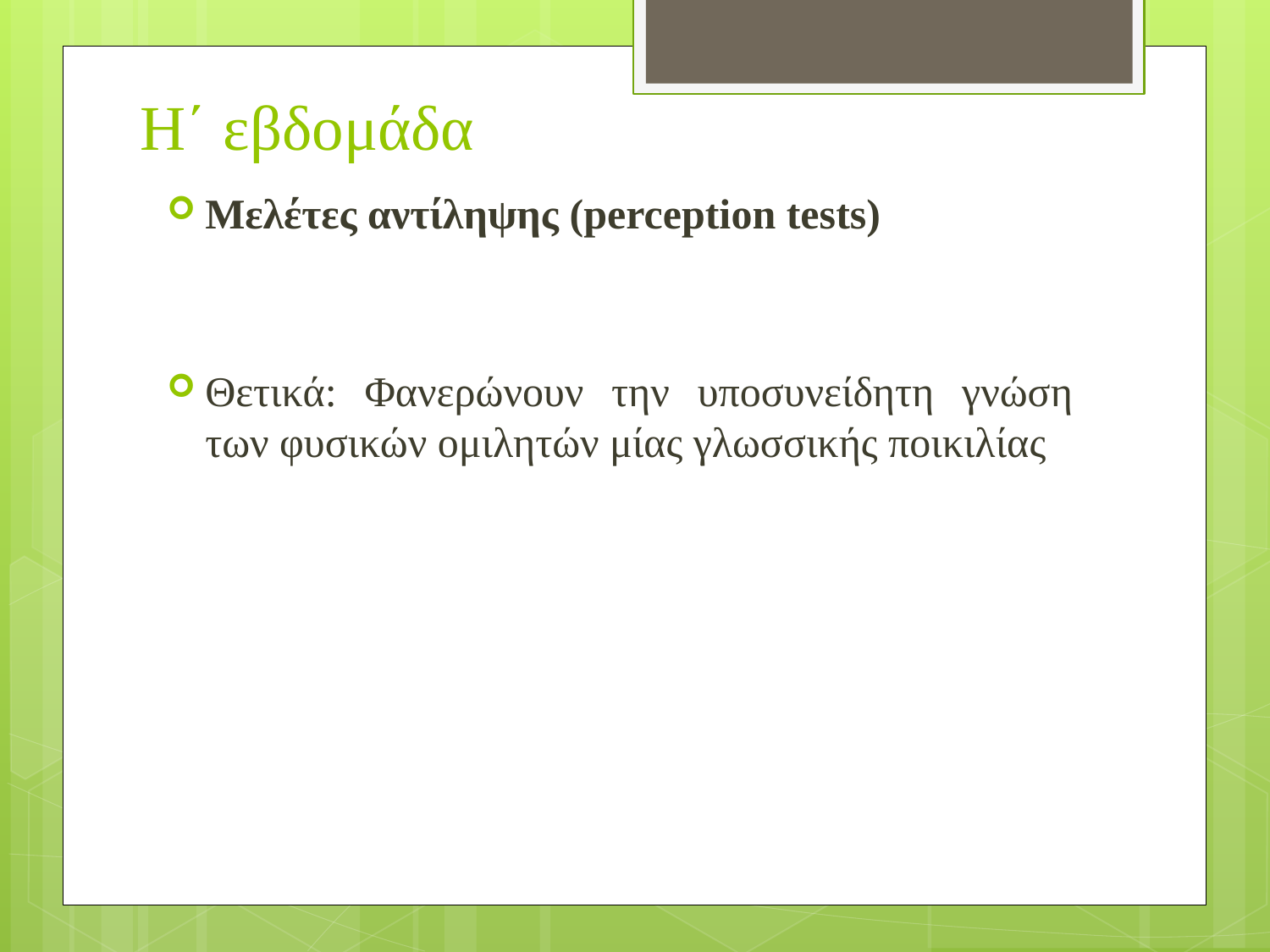

# Η΄ εβδομάδα
Μελέτες αντίληψης (perception tests)

Θετικά: Φανερώνουν την υποσυνείδητη γνώση των φυσικών ομιλητών μίας γλωσσικής ποικιλίας